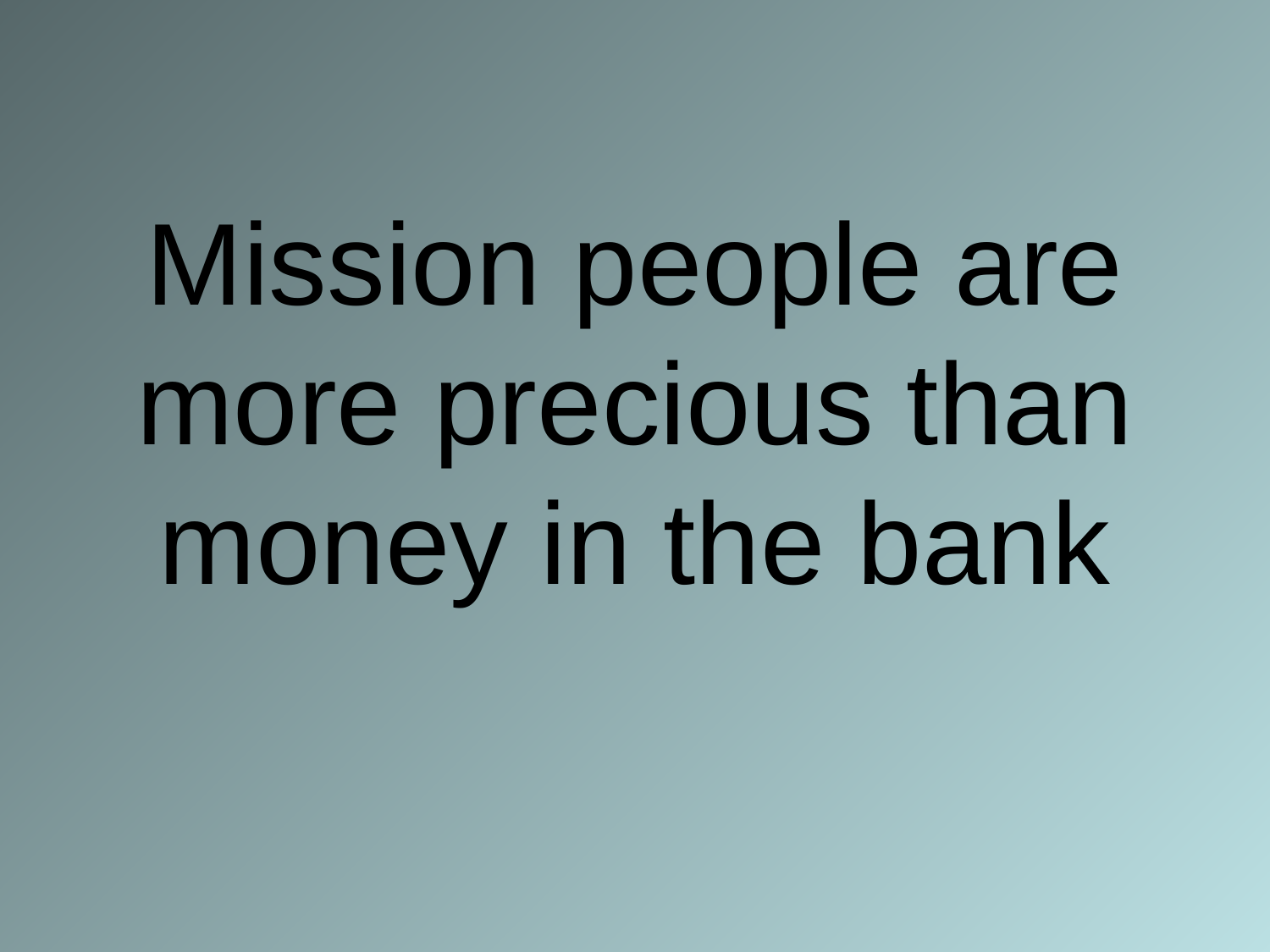

# Mission people are more precious than money in the bank